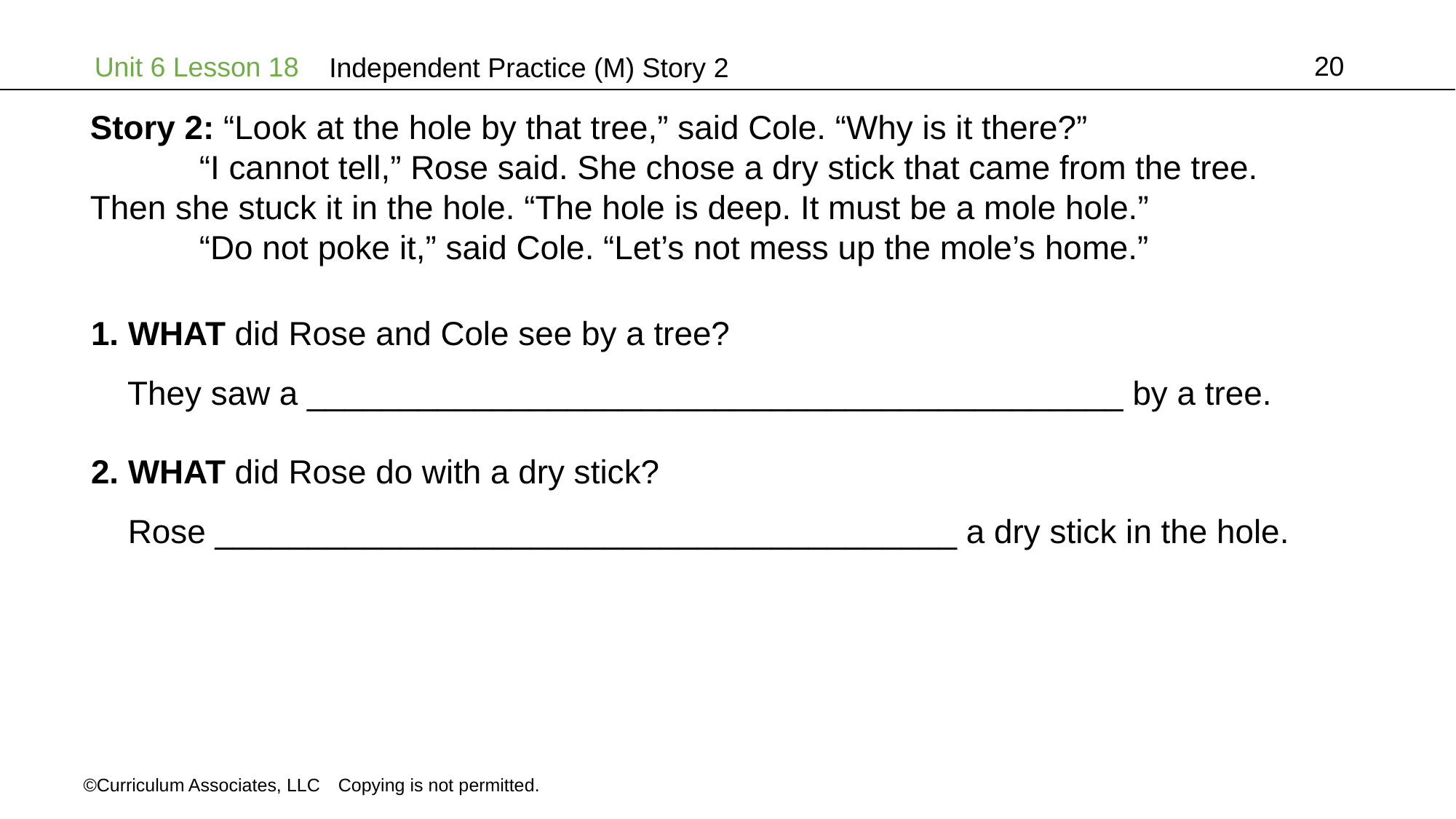

20
Independent Practice (M) Story 2
Story 2: “Look at the hole by that tree,” said Cole. “Why is it there?”
	“I cannot tell,” Rose said. She chose a dry stick that came from the tree.
Then she stuck it in the hole. “The hole is deep. It must be a mole hole.”
	“Do not poke it,” said Cole. “Let’s not mess up the mole’s home.”
1. WHAT did Rose and Cole see by a tree?
    They saw a ____________________________________________ by a tree.
2. WHAT did Rose do with a dry stick?
    Rose ________________________________________ a dry stick in the hole.